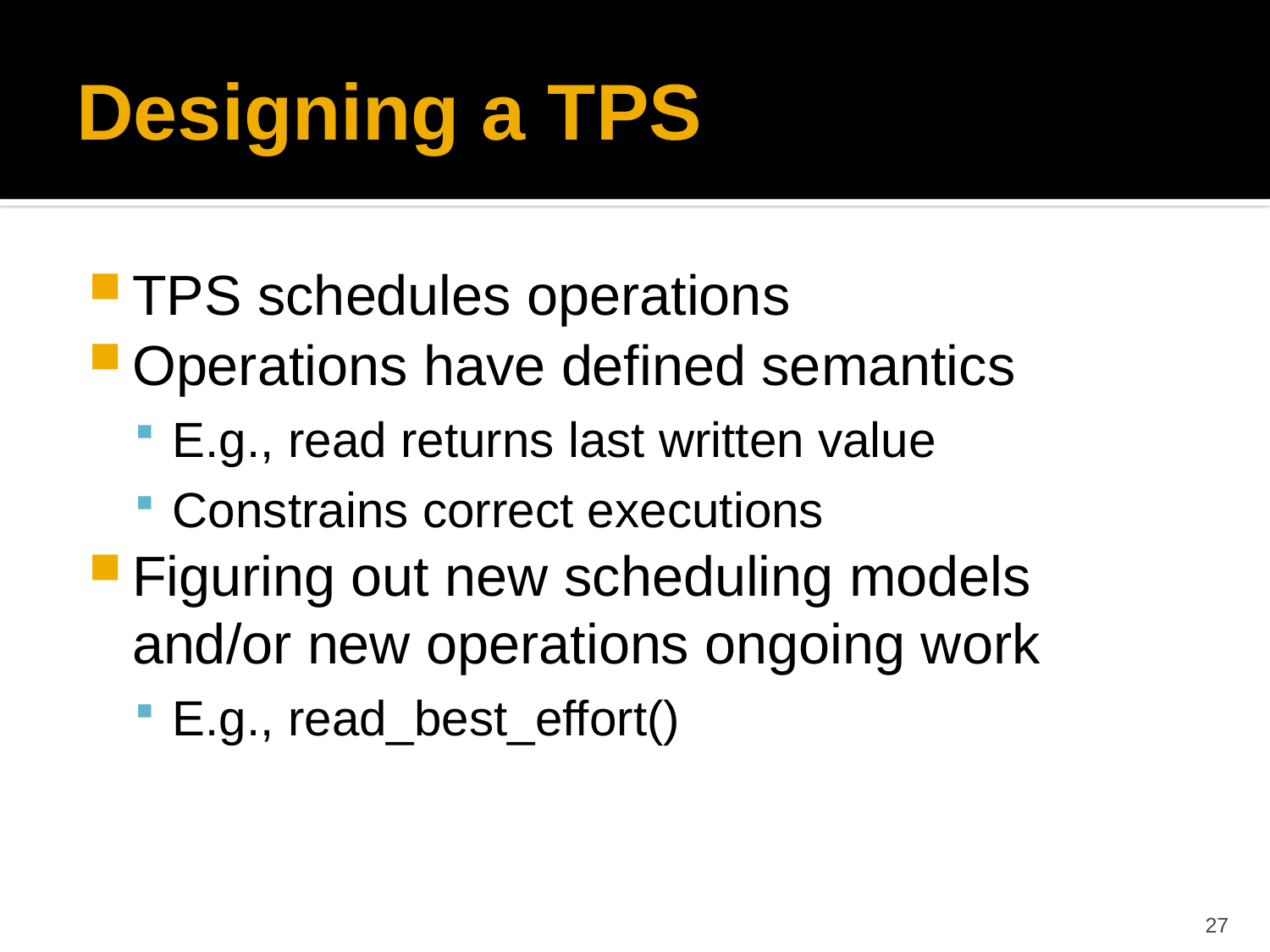

# Designing a TPS
TPS schedules operations
Operations have defined semantics
E.g., read returns last written value
Constrains correct executions
Figuring out new scheduling models and/or new operations ongoing work
E.g., read_best_effort()

27